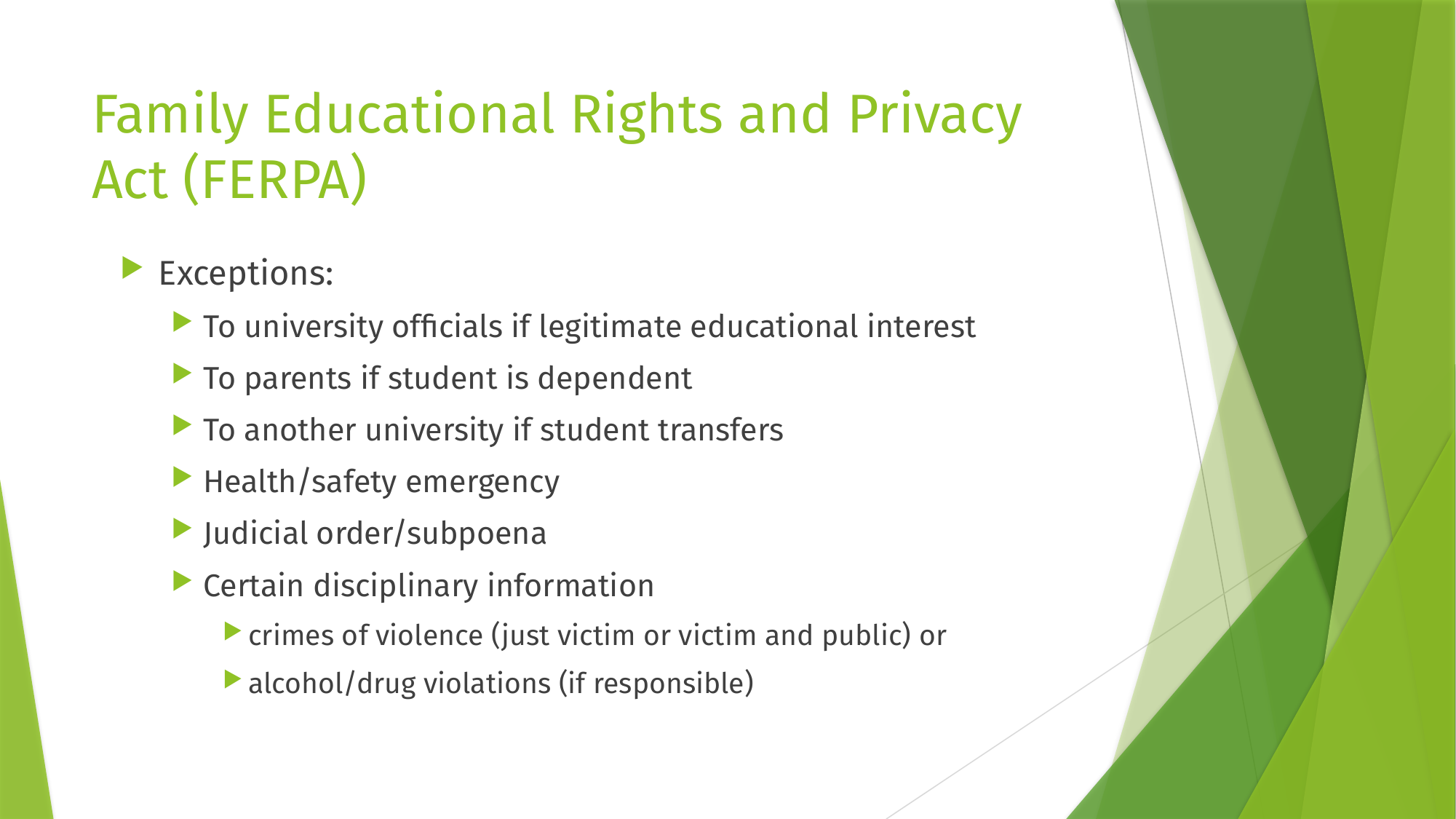

# Family Educational Rights and Privacy Act (FERPA)

Exceptions:
To university officials if legitimate educational interest
To parents if student is dependent
To another university if student transfers
Health/safety emergency
Judicial order/subpoena
Certain disciplinary information
crimes of violence (just victim or victim and public) or
alcohol/drug violations (if responsible)